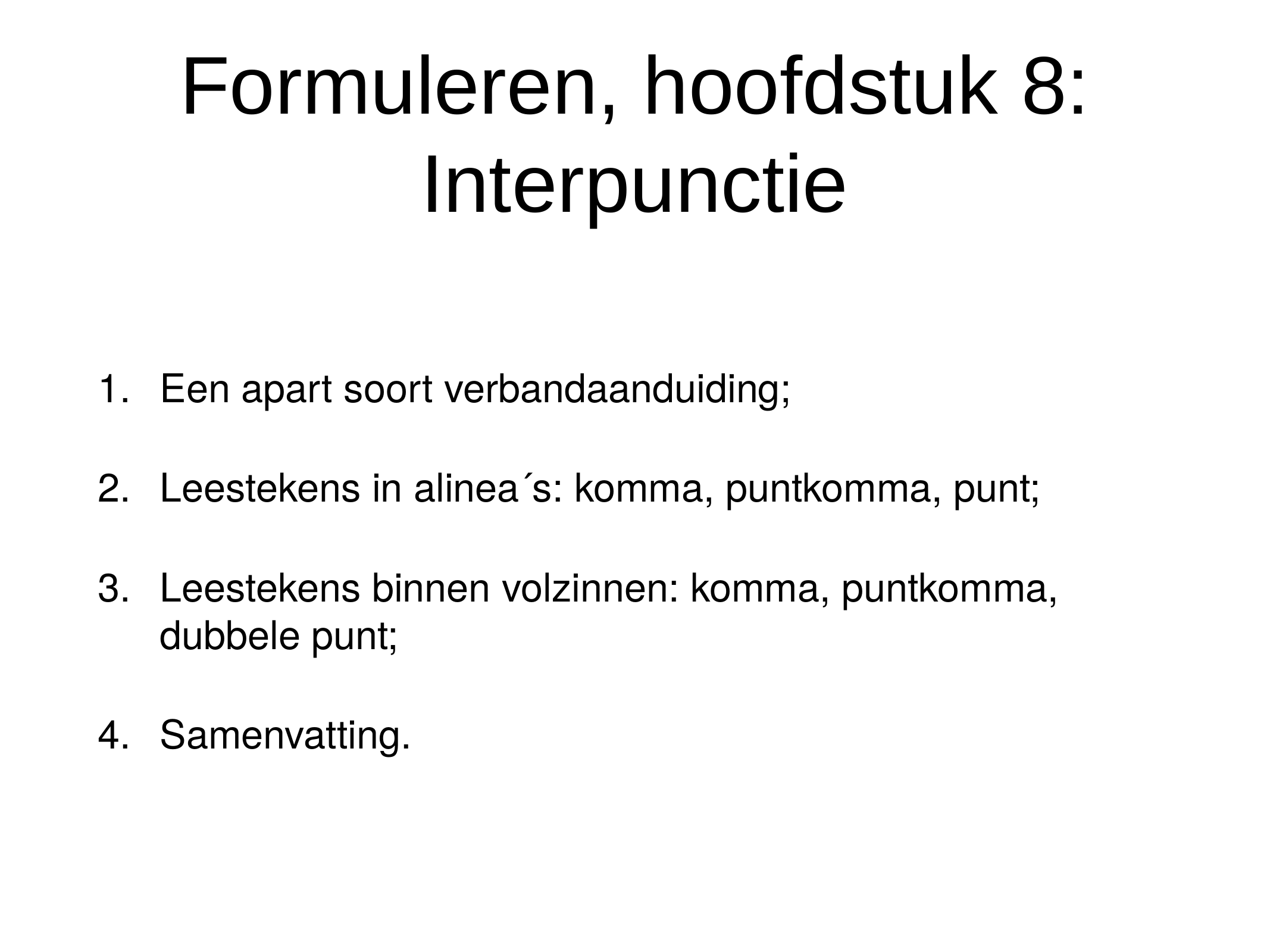

# Formuleren, hoofdstuk 8: Interpunctie
Een apart soort verbandaanduiding;
Leestekens in alinea´s: komma, puntkomma, punt;
Leestekens binnen volzinnen: komma, puntkomma, dubbele punt;
Samenvatting.